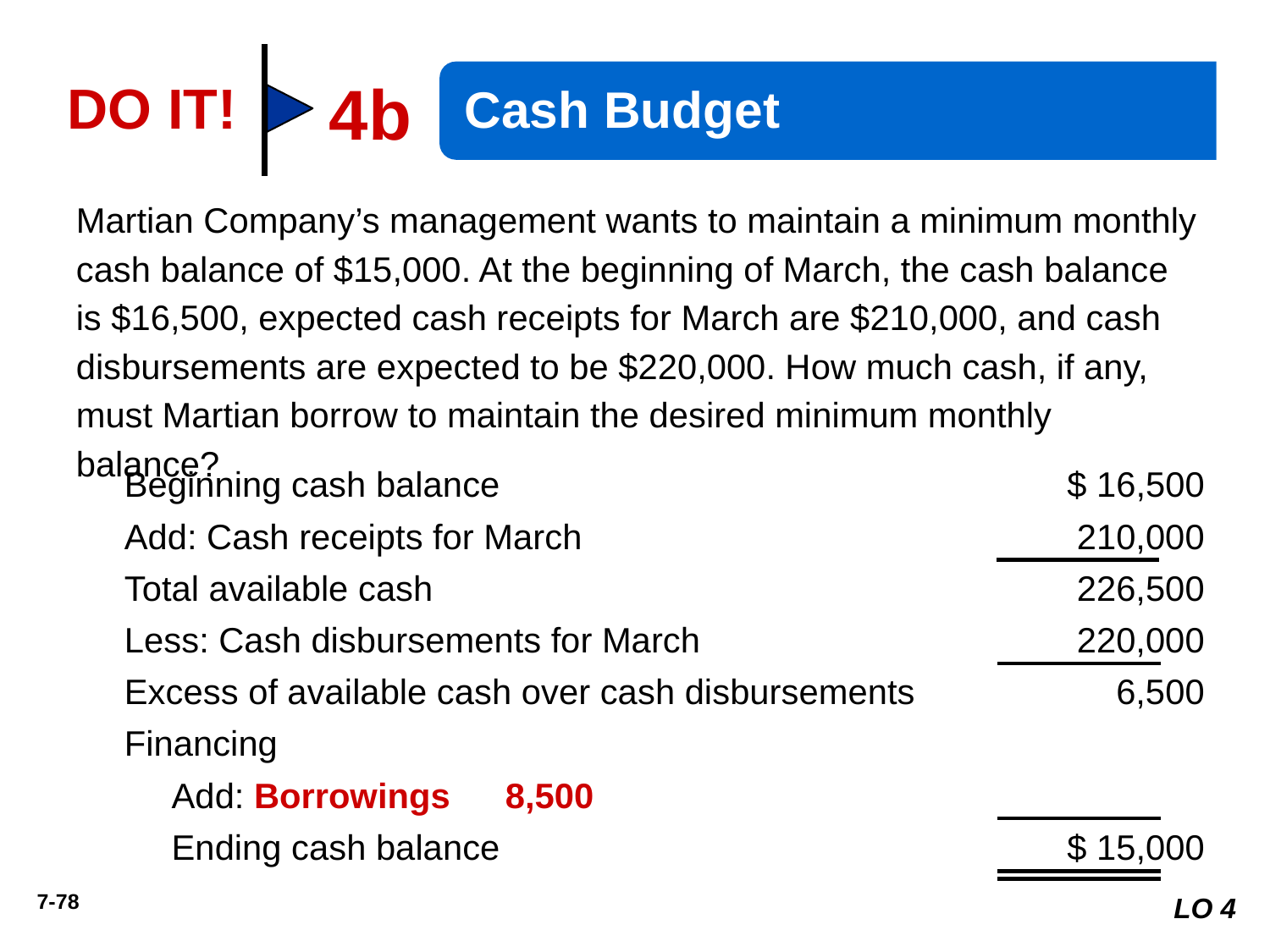

Cash Budget
4b
DO IT!

Martian Company’s management wants to maintain a minimum monthly cash balance of $15,000. At the beginning of March, the cash balance is $16,500, expected cash receipts for March are $210,000, and cash disbursements are expected to be $220,000. How much cash, if any, must Martian borrow to maintain the desired minimum monthly balance?
Beginning cash balance 	$ 16,500
Add: Cash receipts for March 	210,000
Total available cash 	226,500
Less: Cash disbursements for March 	220,000
Excess of available cash over cash disbursements 	6,500
Financing
Add: Borrowings 	8,500
Ending cash balance 	$ 15,000
LO 4